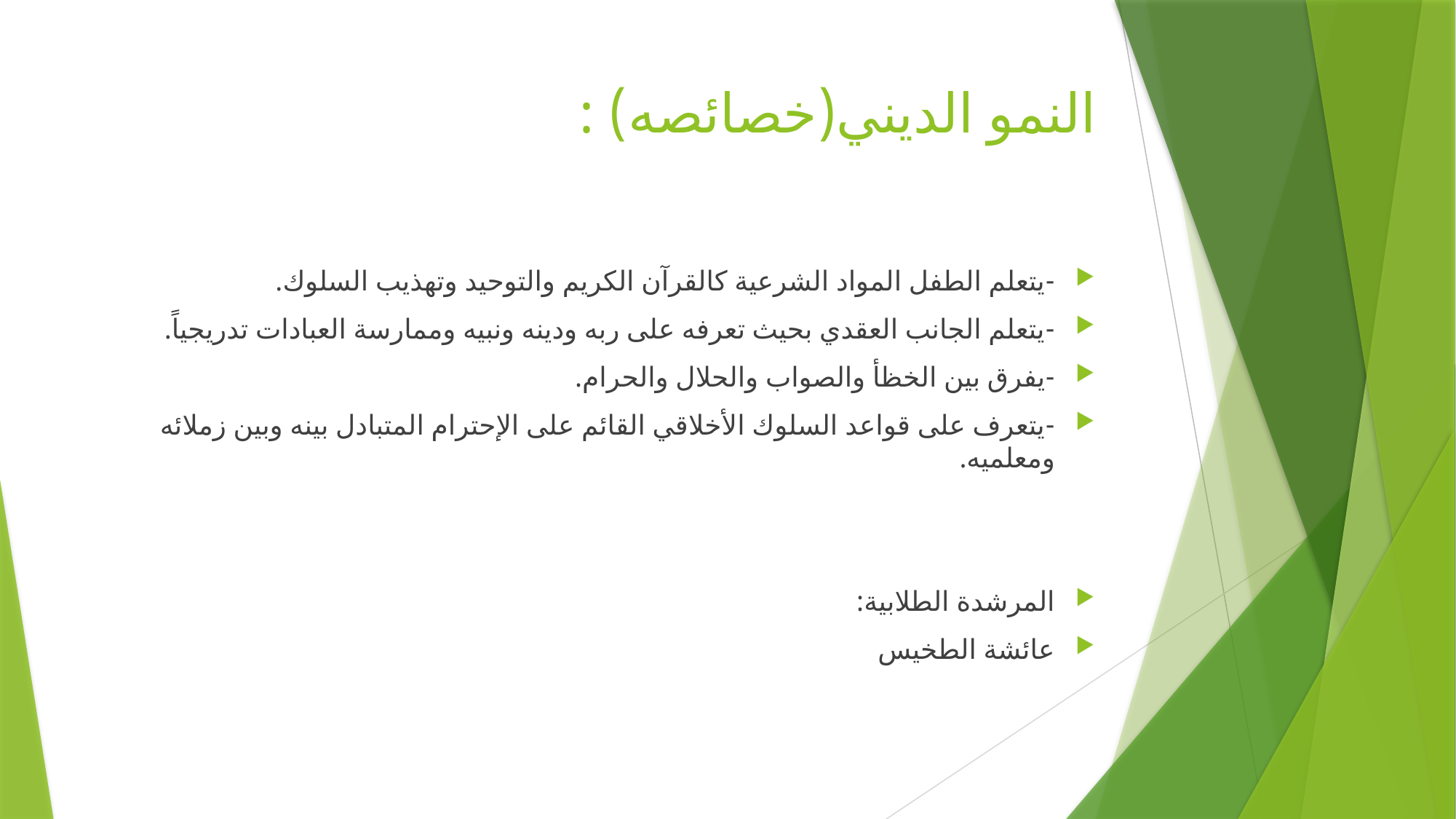

# النمو الديني(خصائصه) :
-يتعلم الطفل المواد الشرعية كالقرآن الكريم والتوحيد وتهذيب السلوك.
-يتعلم الجانب العقدي بحيث تعرفه على ربه ودينه ونبيه وممارسة العبادات تدريجياً.
-يفرق بين الخظأ والصواب والحلال والحرام.
-يتعرف على قواعد السلوك الأخلاقي القائم على الإحترام المتبادل بينه وبين زملائه ومعلميه.

المرشدة الطلابية:
عائشة الطخيس